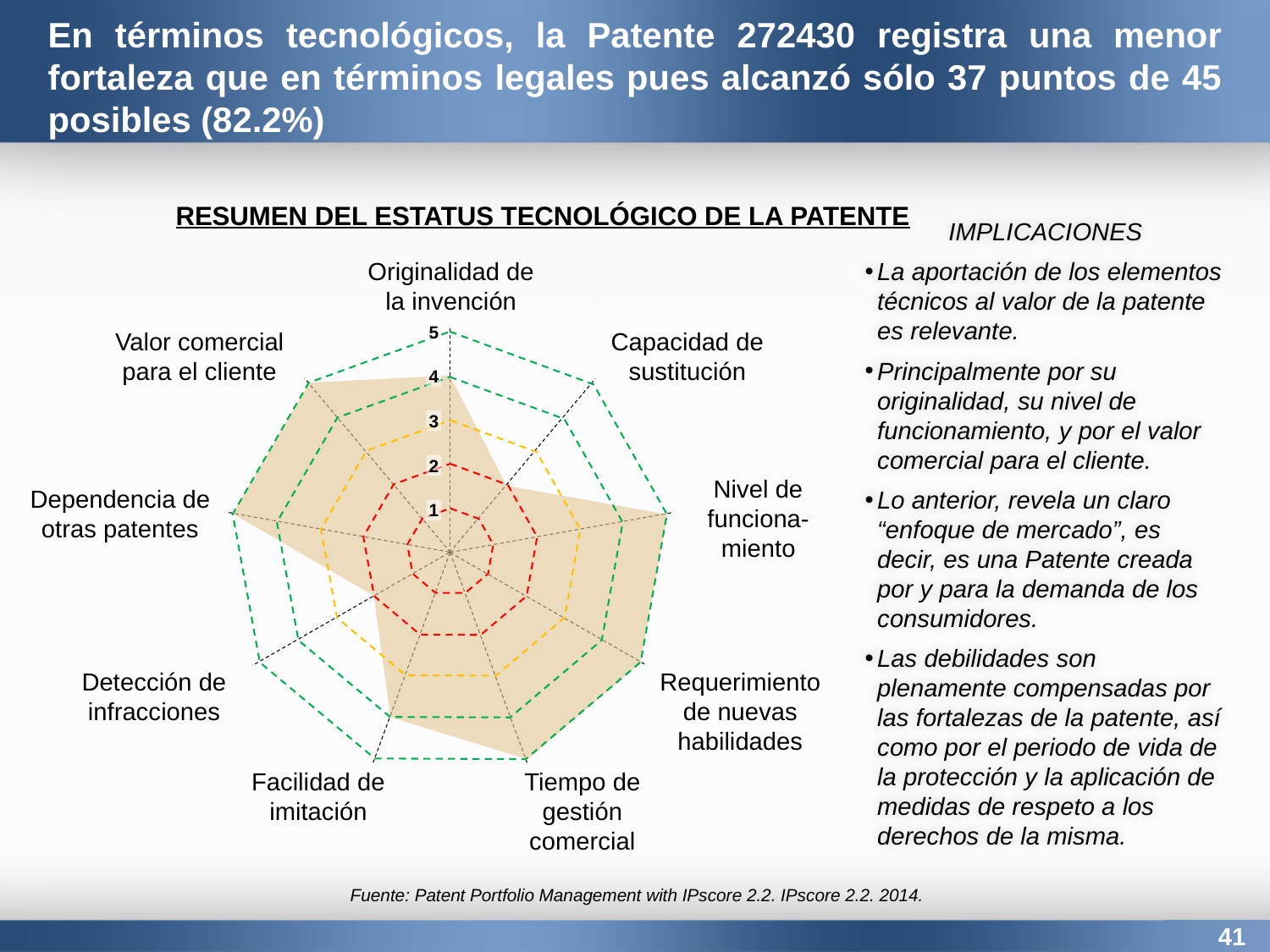

En términos tecnológicos, la Patente 272430 registra una menor fortaleza que en términos legales pues alcanzó sólo 37 puntos de 45 posibles (82.2%)
RESUMEN DEL ESTATUS TECNOLÓGICO DE LA PATENTE
IMPLICACIONES
La aportación de los elementos técnicos al valor de la patente es relevante.
Principalmente por su originalidad, su nivel de funcionamiento, y por el valor comercial para el cliente.
Lo anterior, revela un claro “enfoque de mercado”, es decir, es una Patente creada por y para la demanda de los consumidores.
Las debilidades son plenamente compensadas por las fortalezas de la patente, así como por el periodo de vida de la protección y la aplicación de medidas de respeto a los derechos de la misma.
Originalidad de la invención
5
Valor comercial para el cliente
Capacidad de sustitución

4

3

2

Nivel de funciona-miento
Dependencia de otras patentes
1

Detección de infracciones
Requerimiento de nuevas habilidades
Facilidad de imitación
Tiempo de gestión comercial
Fuente: Patent Portfolio Management with IPscore 2.2. IPscore 2.2. 2014.
41